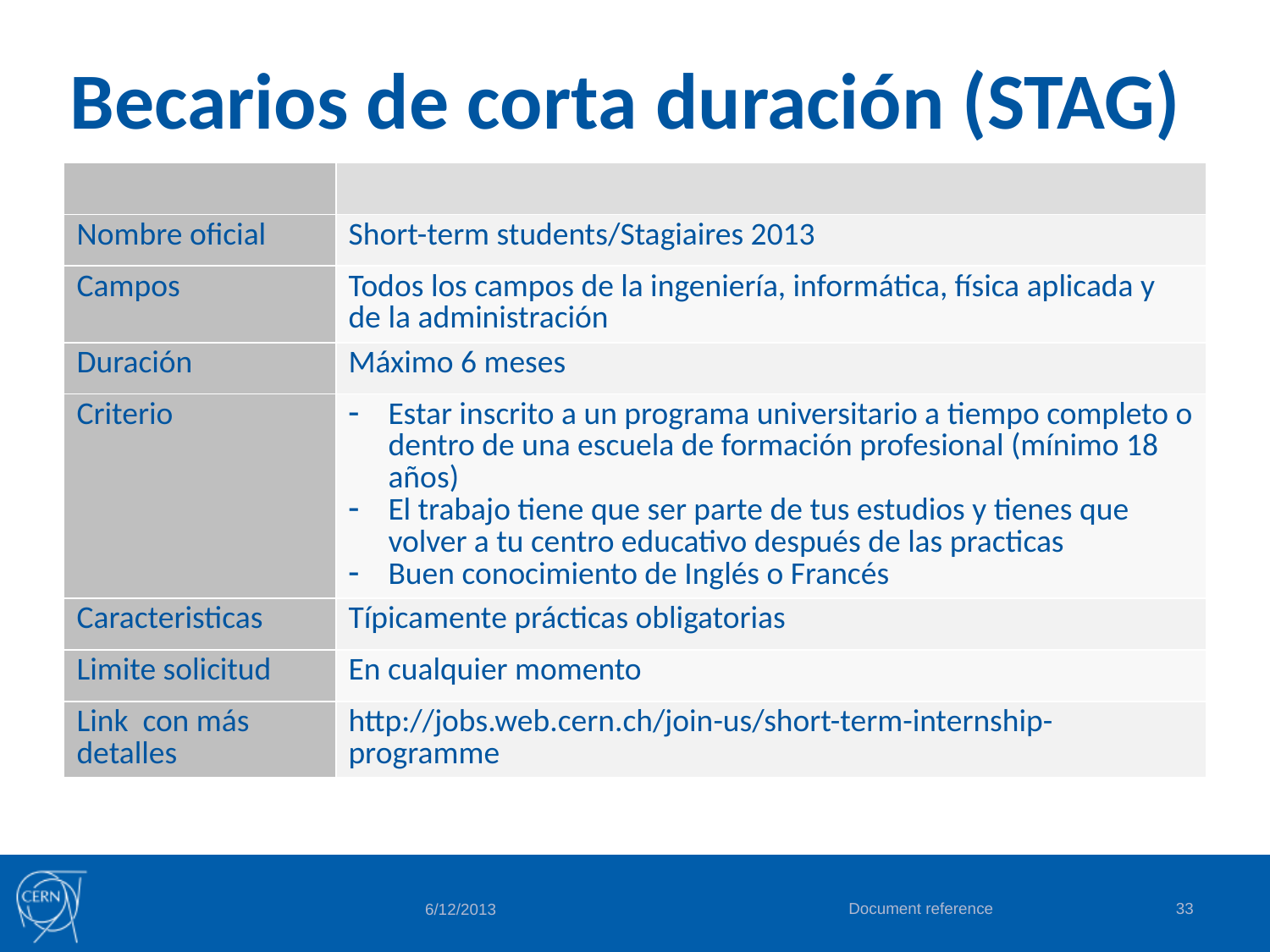

# Becarios de corta duración (STAG)
|  |  |
| --- | --- |
| Nombre oficial | Short-term students/Stagiaires 2013 |
| Campos | Todos los campos de la ingeniería, informática, física aplicada y de la administración |
| Duración | Máximo 6 meses |
| Criterio | Estar inscrito a un programa universitario a tiempo completo o dentro de una escuela de formación profesional (mínimo 18 años) El trabajo tiene que ser parte de tus estudios y tienes que volver a tu centro educativo después de las practicas Buen conocimiento de Inglés o Francés |
| Caracteristicas | Típicamente prácticas obligatorias |
| Limite solicitud | En cualquier momento |
| Link con más detalles | http://jobs.web.cern.ch/join-us/short-term-internship-programme |
Document reference
33
6/12/2013